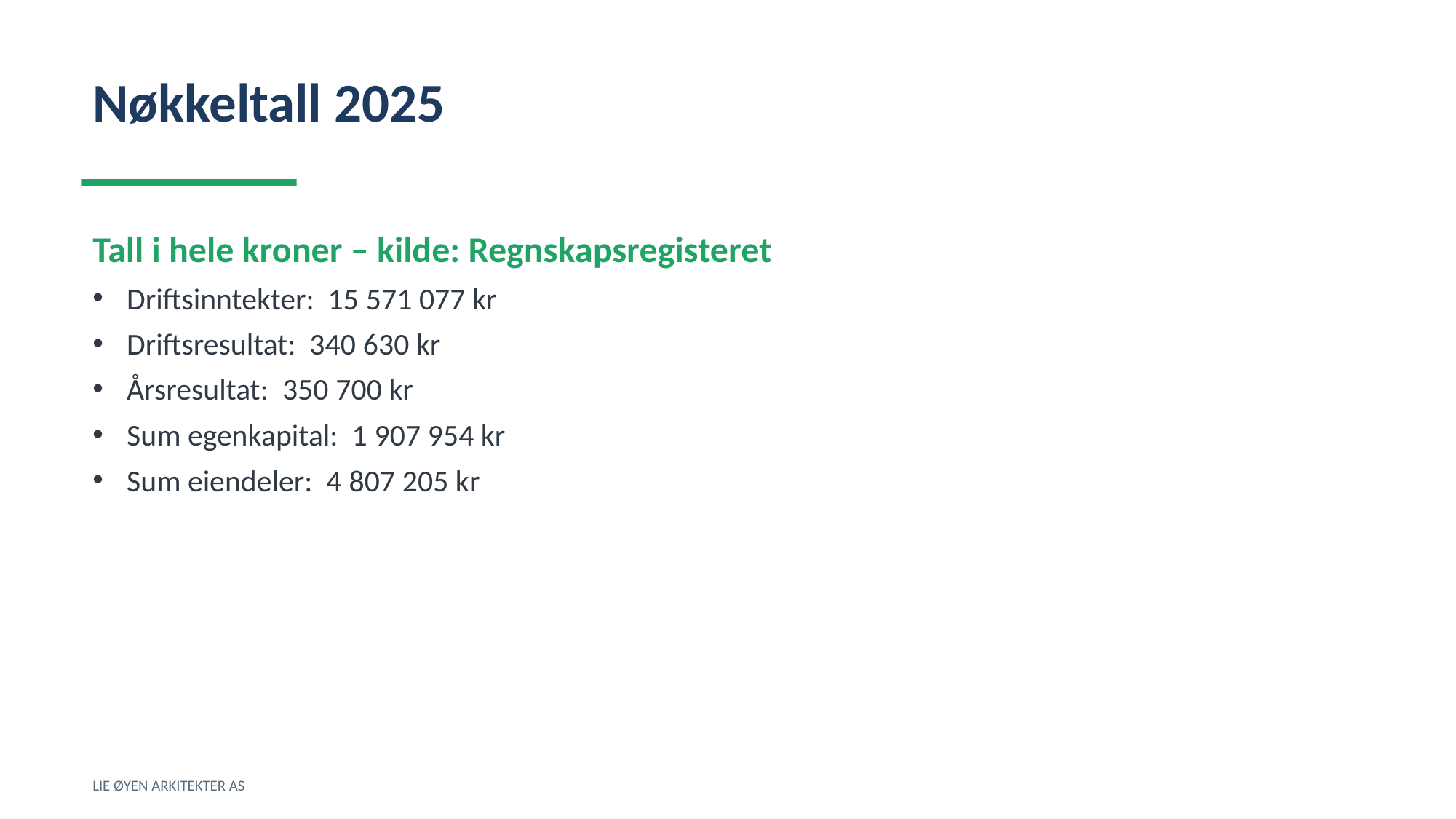

Nøkkeltall 2025

Tall i hele kroner – kilde: Regnskapsregisteret
Driftsinntekter:  15 571 077 kr
Driftsresultat:  340 630 kr
Årsresultat:  350 700 kr
Sum egenkapital:  1 907 954 kr
Sum eiendeler:  4 807 205 kr
LIE ØYEN ARKITEKTER AS